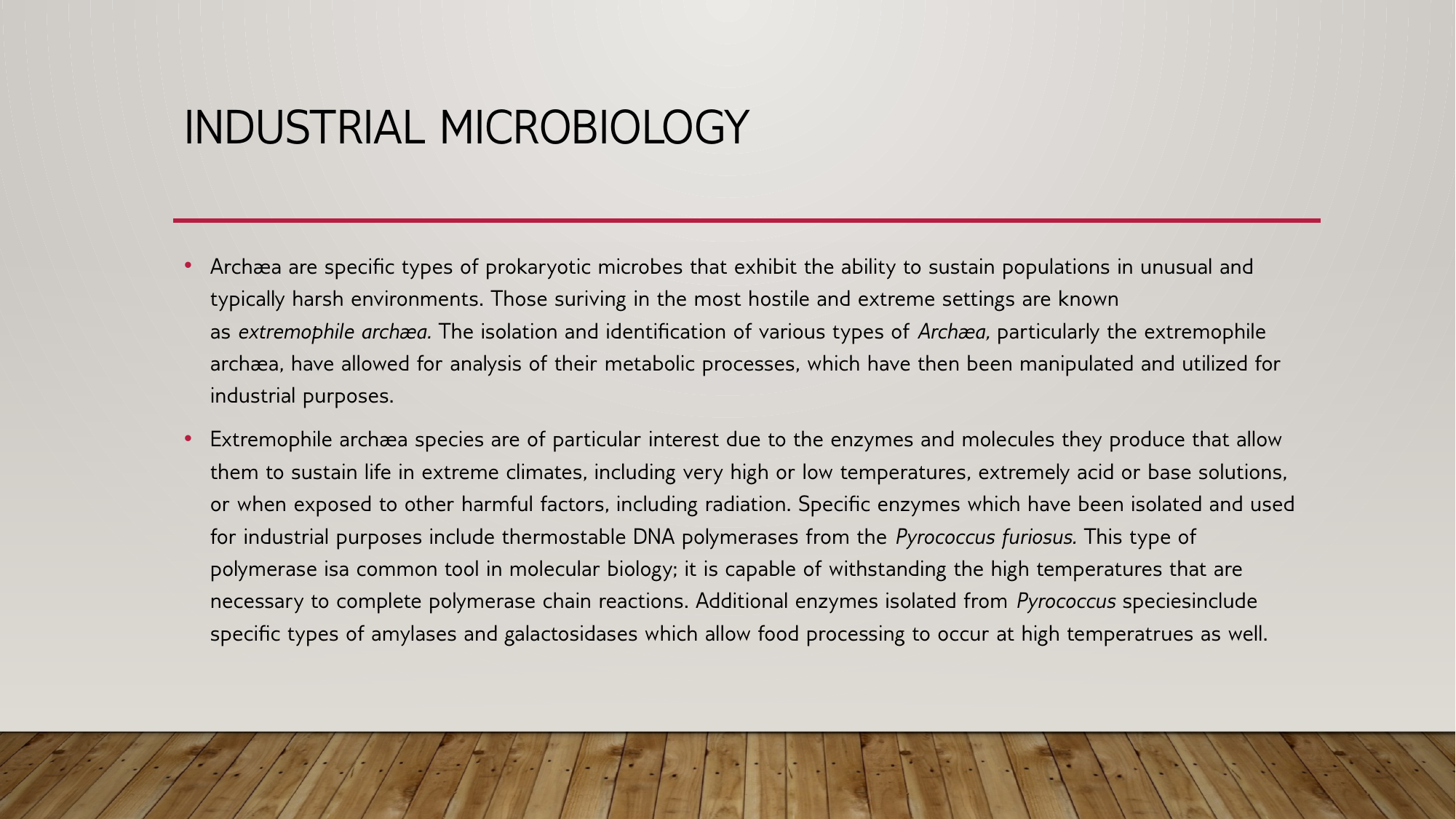

# Industrial microbiology
Archaea are specific types of prokaryotic microbes that exhibit the ability to sustain populations in unusual and typically harsh environments. Those suriving in the most hostile and extreme settings are known as extremophile archaea. The isolation and identification of various types of Archaea, particularly the extremophile archaea, have allowed for analysis of their metabolic processes, which have then been manipulated and utilized for industrial purposes.
Extremophile archaea species are of particular interest due to the enzymes and molecules they produce that allow them to sustain life in extreme climates, including very high or low temperatures, extremely acid or base solutions, or when exposed to other harmful factors, including radiation. Specific enzymes which have been isolated and used for industrial purposes include thermostable DNA polymerases from the Pyrococcus furiosus. This type of polymerase isa common tool in molecular biology; it is capable of withstanding the high temperatures that are necessary to complete polymerase chain reactions. Additional enzymes isolated from Pyrococcus speciesinclude specific types of amylases and galactosidases which allow food processing to occur at high temperatrues as well.